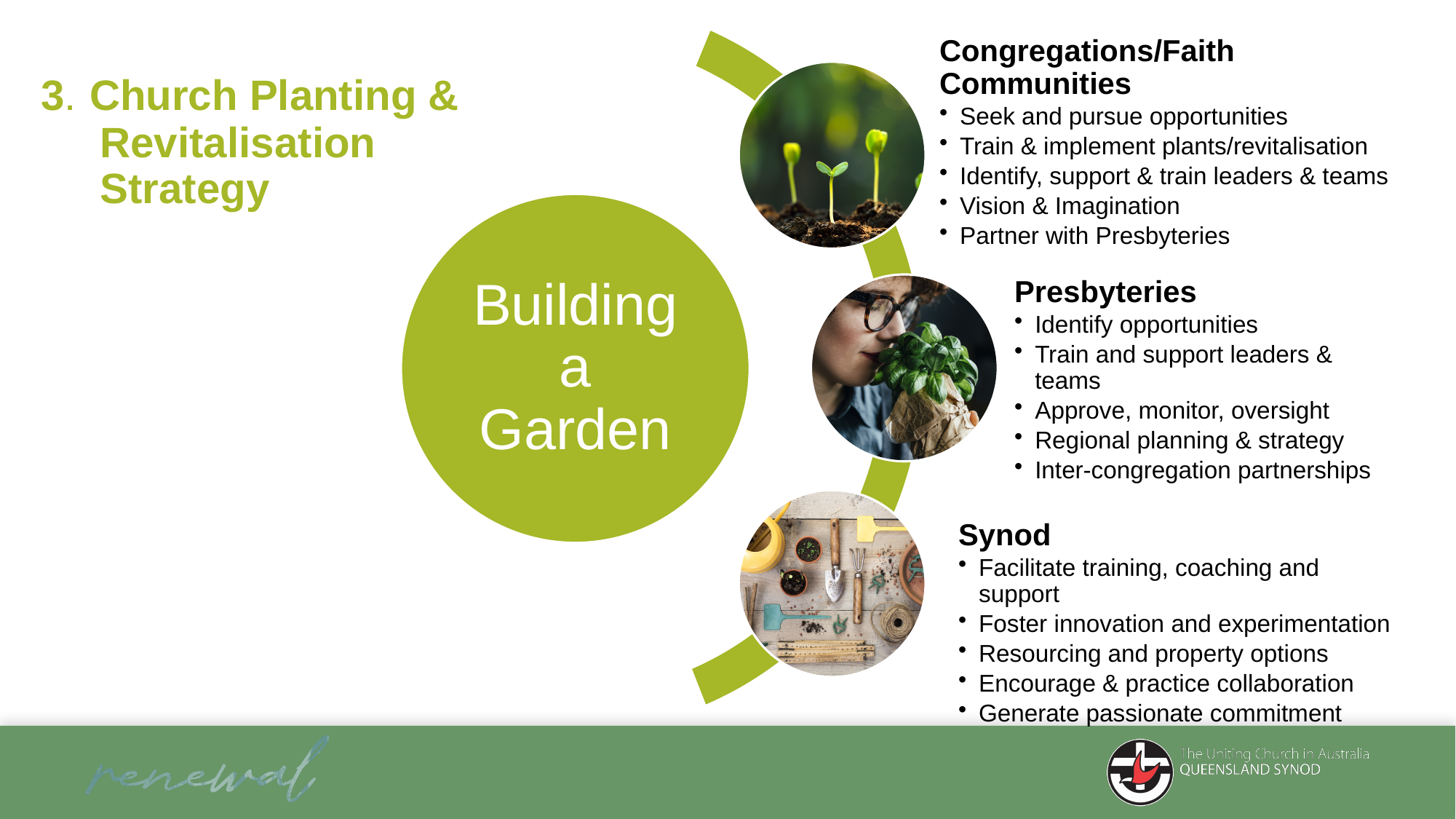

Building a Garden
Congregations/Faith Communities
Seek and pursue opportunities
Train & implement plants/revitalisation
Identify, support & train leaders & teams
Vision & Imagination
Partner with Presbyteries
Presbyteries
Identify opportunities
Train and support leaders & teams
Approve, monitor, oversight
Regional planning & strategy
Inter-congregation partnerships
Synod
Facilitate training, coaching and support
Foster innovation and experimentation
Resourcing and property options
Encourage & practice collaboration
Generate passionate commitment
3. Church Planting &
     Revitalisation
     Strategy
#